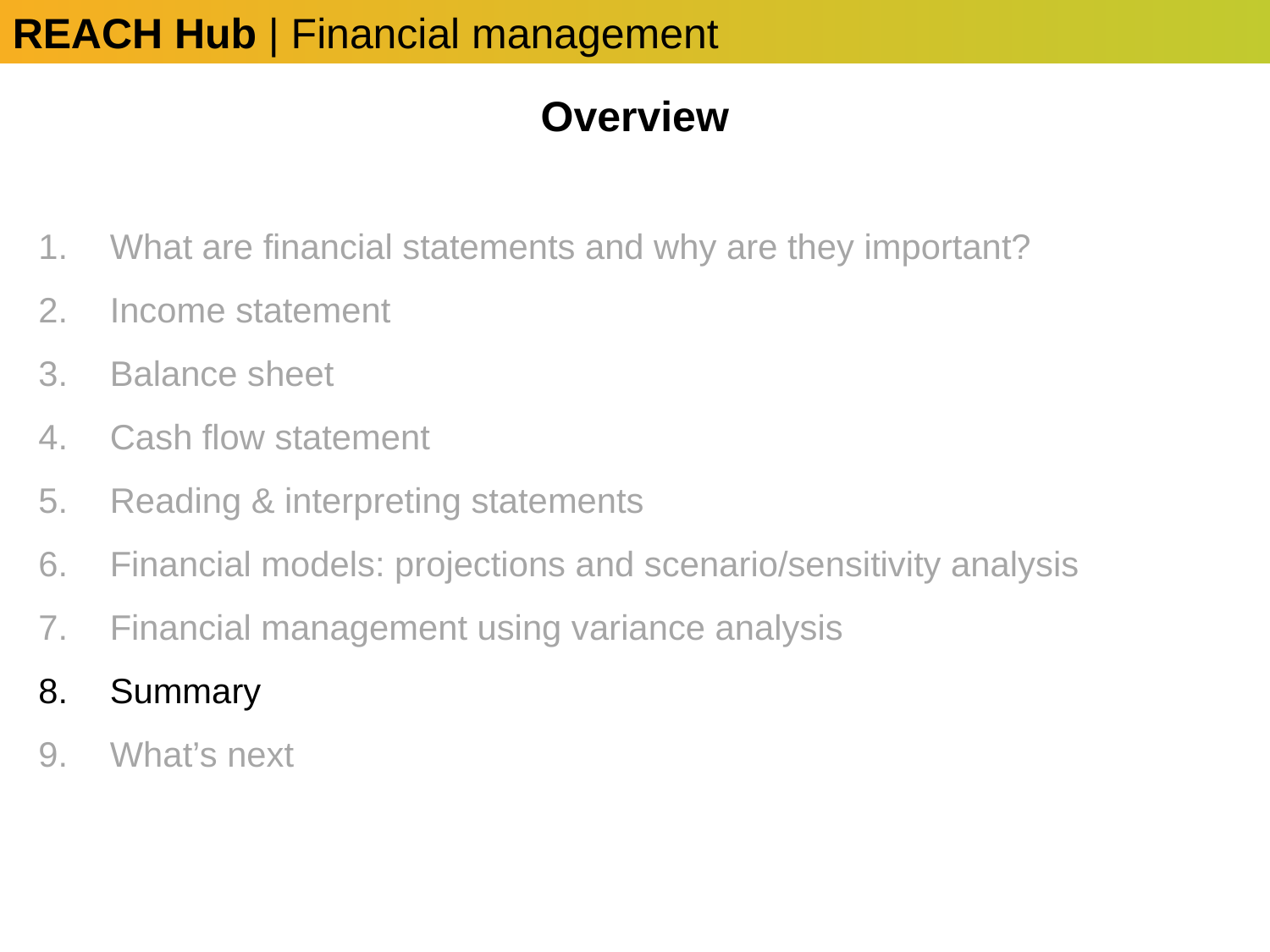

REACH Hub | Financial management
Overview

What are financial statements and why are they important?
Income statement
Balance sheet
Cash flow statement
Reading & interpreting statements
Financial models: projections and scenario/sensitivity analysis
Financial management using variance analysis
Summary
What’s next